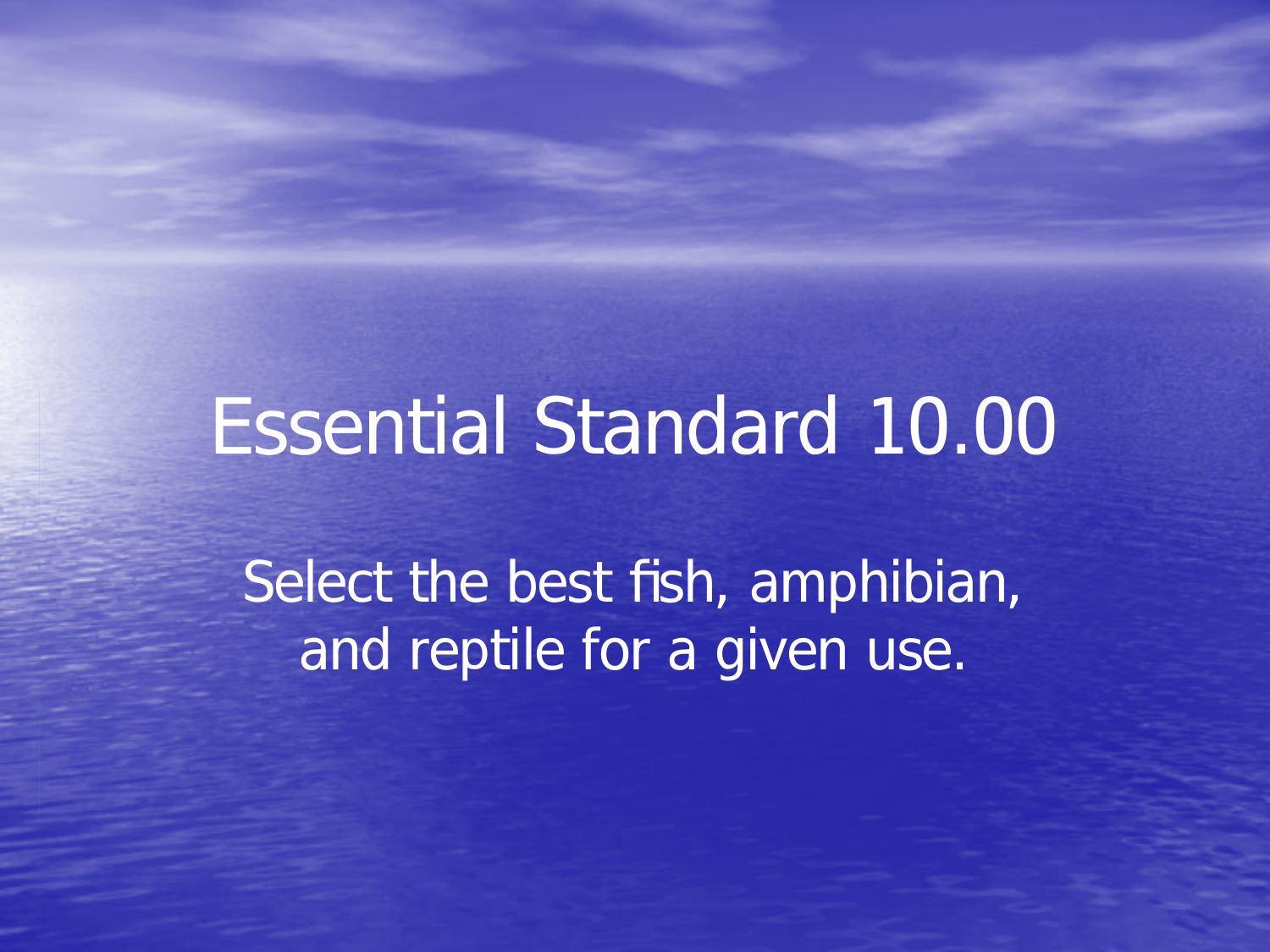

# Essential Standard 10.00
Select the best fish, amphibian, and reptile for a given use.